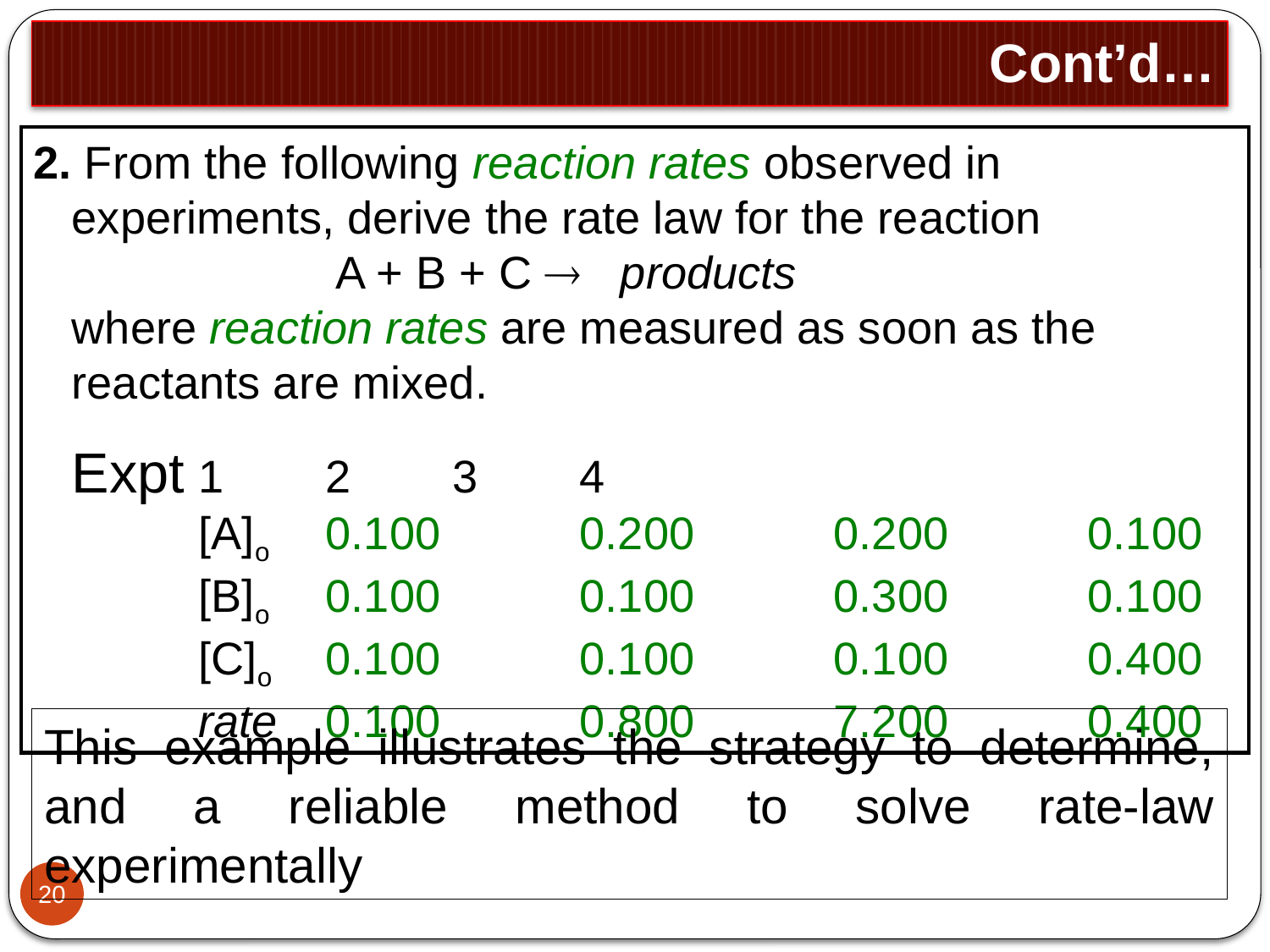

# Cont’d…
2. From the following reaction rates observed in experiments, derive the rate law for the reaction
                 	 A + B + C →   products
where reaction rates are measured as soon as the reactants are mixed.
   Expt 	1 	2 	3 	4
	[A]o 	0.100 	0.200 	0.200 	0.100
	[B]o 	0.100 	0.100 	0.300 	0.100
	[C]o 	0.100 	0.100 	0.100 	0.400
	rate 	0.100 	0.800 	7.200 	0.400
This example illustrates the strategy to determine, and a reliable method to solve rate-law experimentally
20